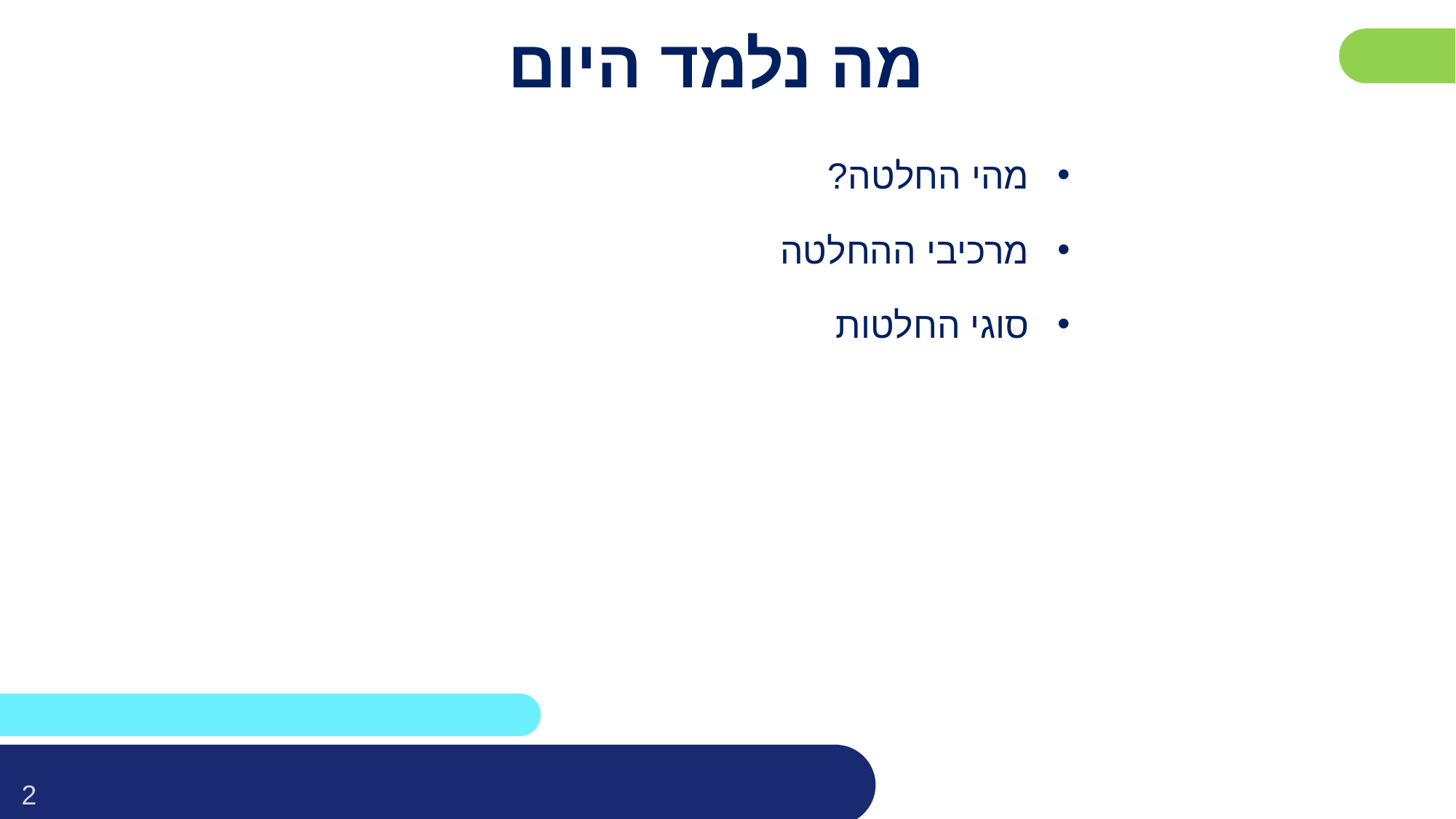

פרטו בשקופית זו את נושאי הלימוד של השיעור
# מה נלמד היום
מהי החלטה?
מרכיבי ההחלטה
סוגי החלטות